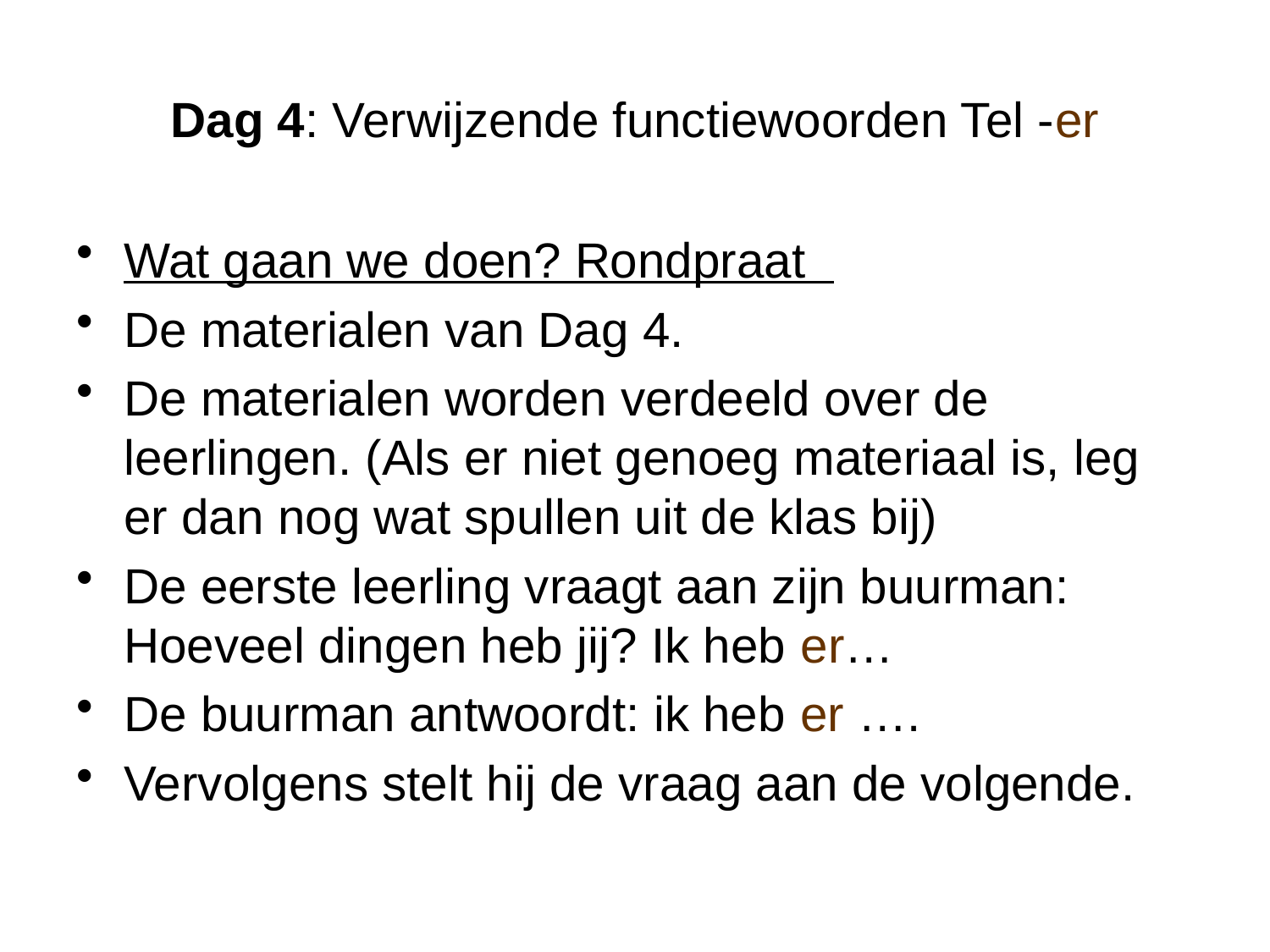

# Dag 4: Verwijzende functiewoorden Tel -er
Wat gaan we doen? Rondpraat
De materialen van Dag 4.
De materialen worden verdeeld over de leerlingen. (Als er niet genoeg materiaal is, leg er dan nog wat spullen uit de klas bij)
De eerste leerling vraagt aan zijn buurman: Hoeveel dingen heb jij? Ik heb er…
De buurman antwoordt: ik heb er ….
Vervolgens stelt hij de vraag aan de volgende.